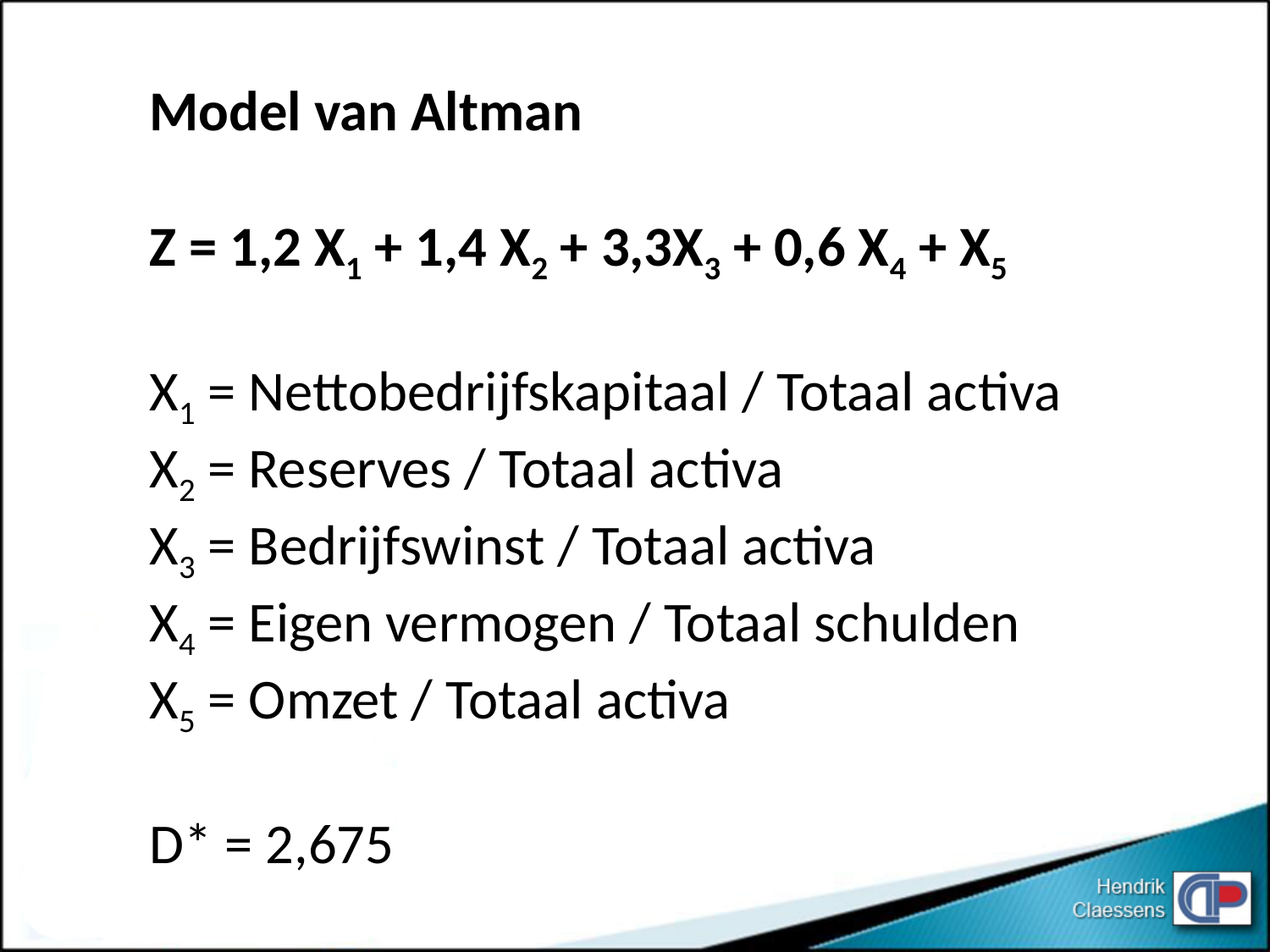

Model van Altman

Z = 1,2 X1 + 1,4 X2 + 3,3X3 + 0,6 X4 + X5

X1 = Nettobedrijfskapitaal / Totaal activa
X2 = Reserves / Totaal activa
X3 = Bedrijfswinst / Totaal activa
X4 = Eigen vermogen / Totaal schulden
X5 = Omzet / Totaal activa

D* = 2,675